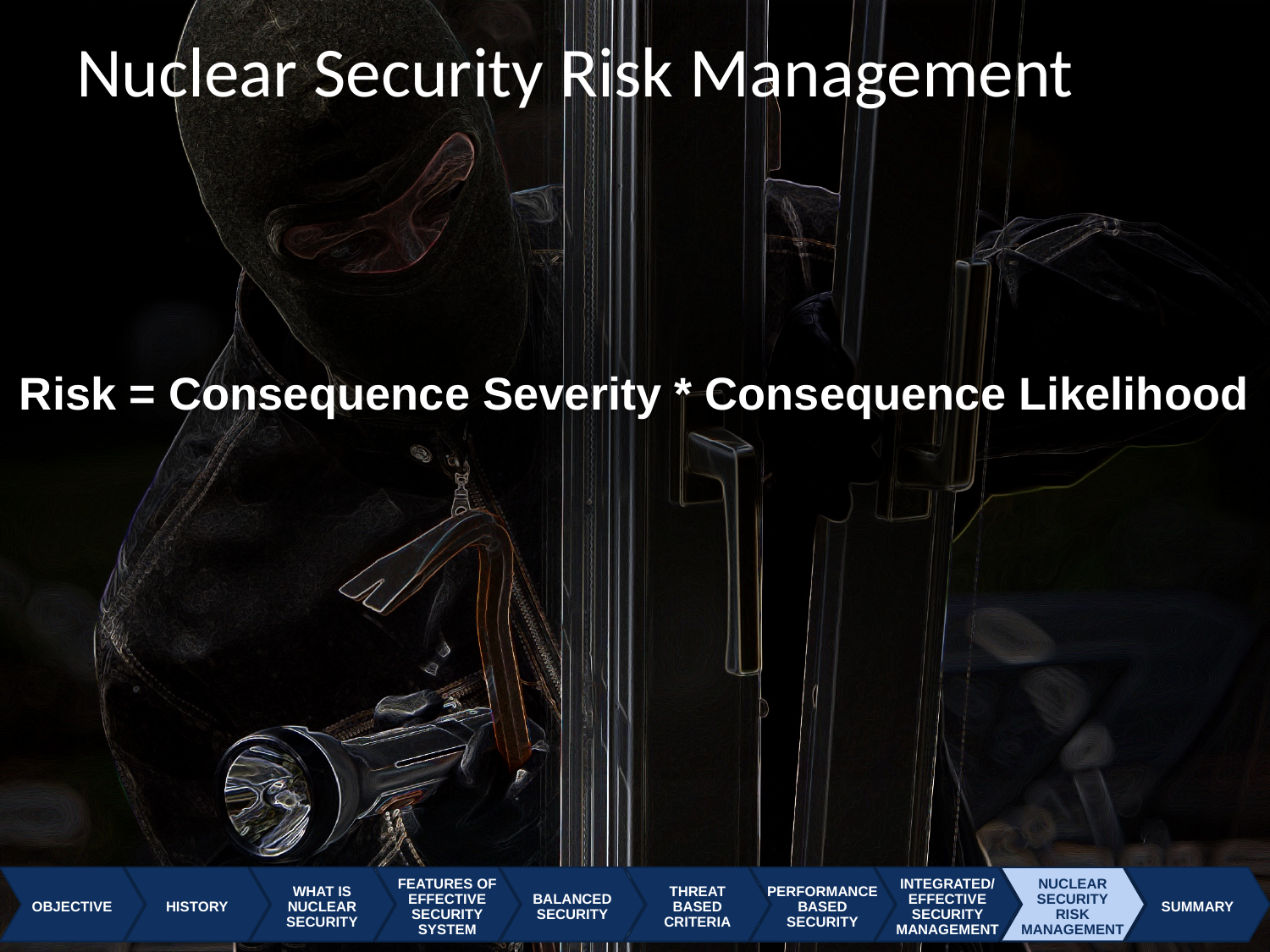

Risk = Consequence Severity * Consequence Likelihood
# Nuclear Security Risk Management
OBJECTIVE
HISTORY
WHAT IS
NUCLEAR
SECURITY
FEATURES OF
EFFECTIVE
SECURITY
SYSTEM
BALANCED
SECURITY
THREAT
BASED
CRITERIA
PERFORMANCE
BASED
SECURITY
INTEGRATED/
EFFECTIVE
SECURITY
MANAGEMENT
NUCLEAR
SECURITY
RISK
MANAGEMENT
SUMMARY